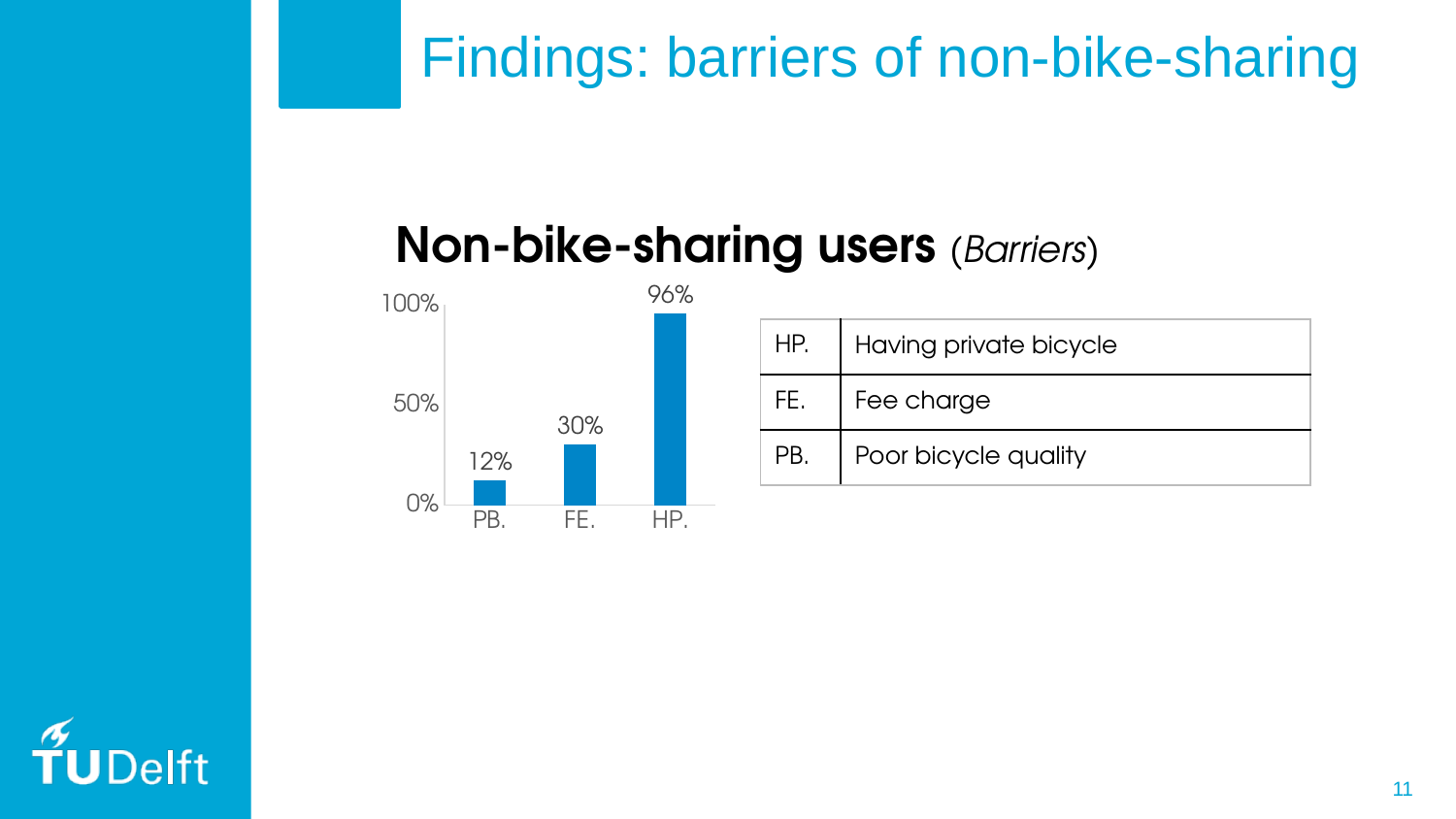

Findings: barriers of non-bike-sharing
Non-bike-sharing users (Barriers)

### Chart

| Category | 12.37% |
|---|---|
| PB. | 0.1237 |
| FE. | 0.3041 |
| HP. | 0.9588 |
| HP. | Having private bicycle |
| --- | --- |
| FE. | Fee charge |
| PB. | Poor bicycle quality |